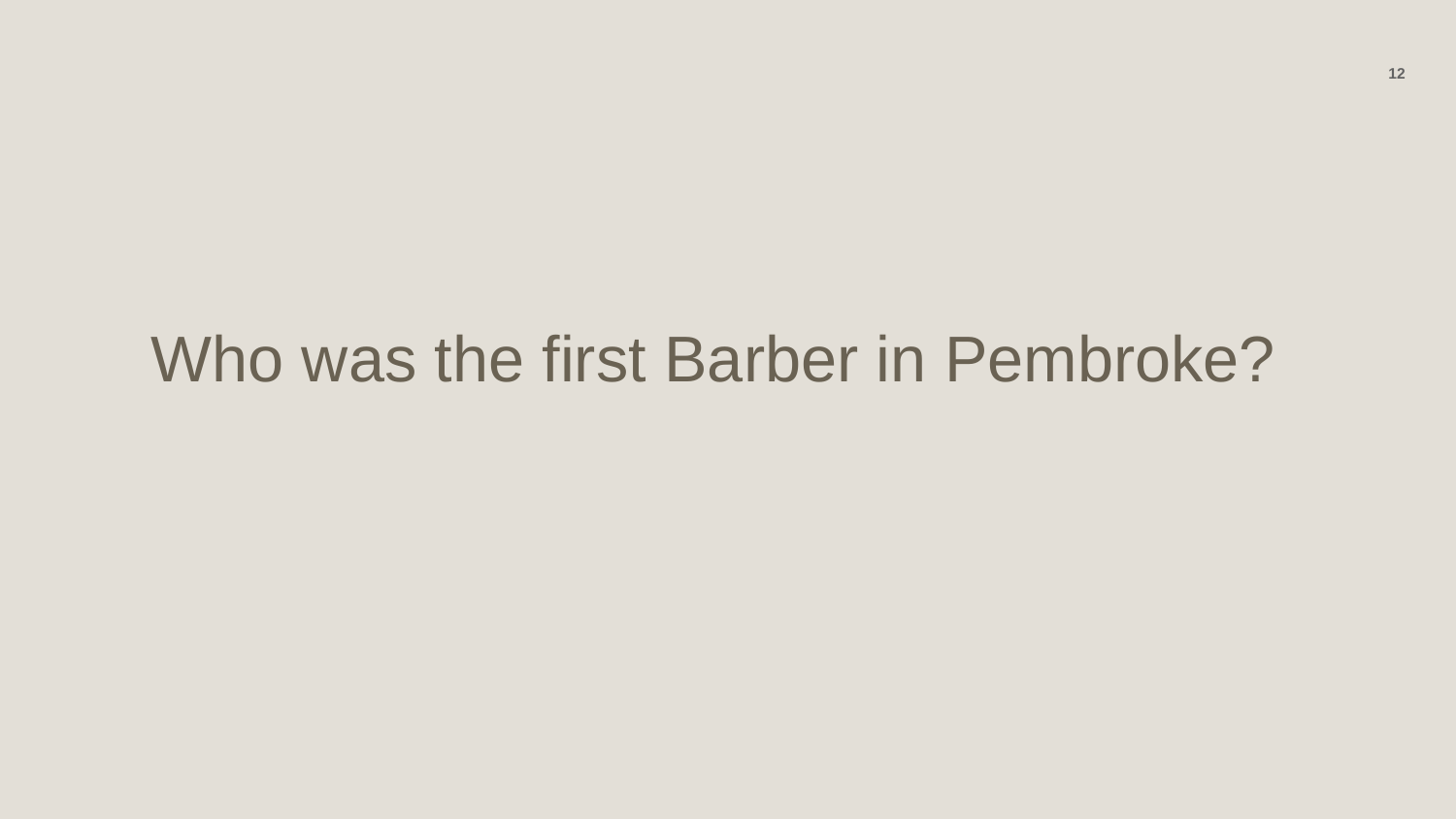

12
Who was the first Barber in Pembroke?